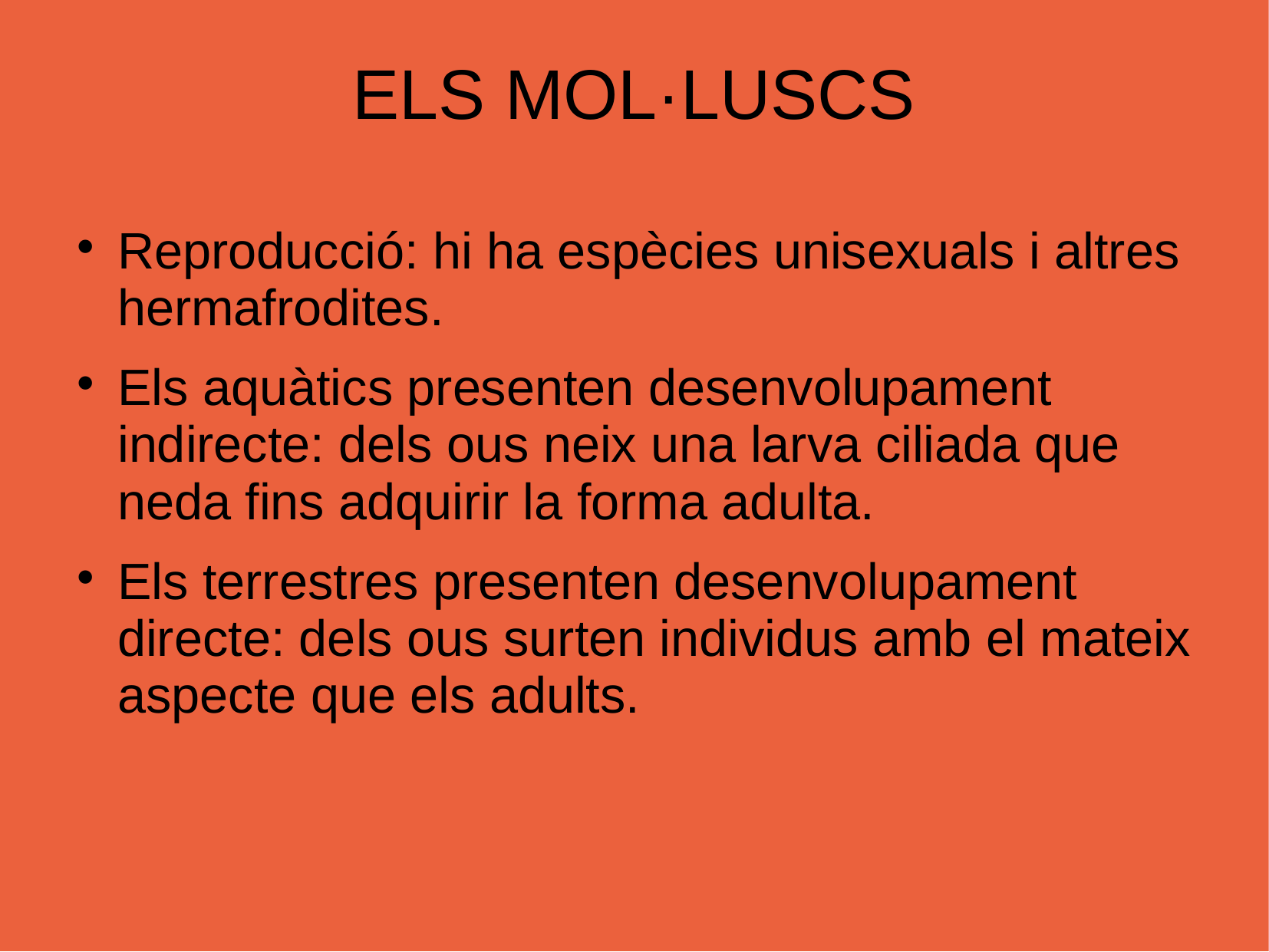

# ELS MOL·LUSCS
Reproducció: hi ha espècies unisexuals i altres hermafrodites.
Els aquàtics presenten desenvolupament indirecte: dels ous neix una larva ciliada que neda fins adquirir la forma adulta.
Els terrestres presenten desenvolupament directe: dels ous surten individus amb el mateix aspecte que els adults.